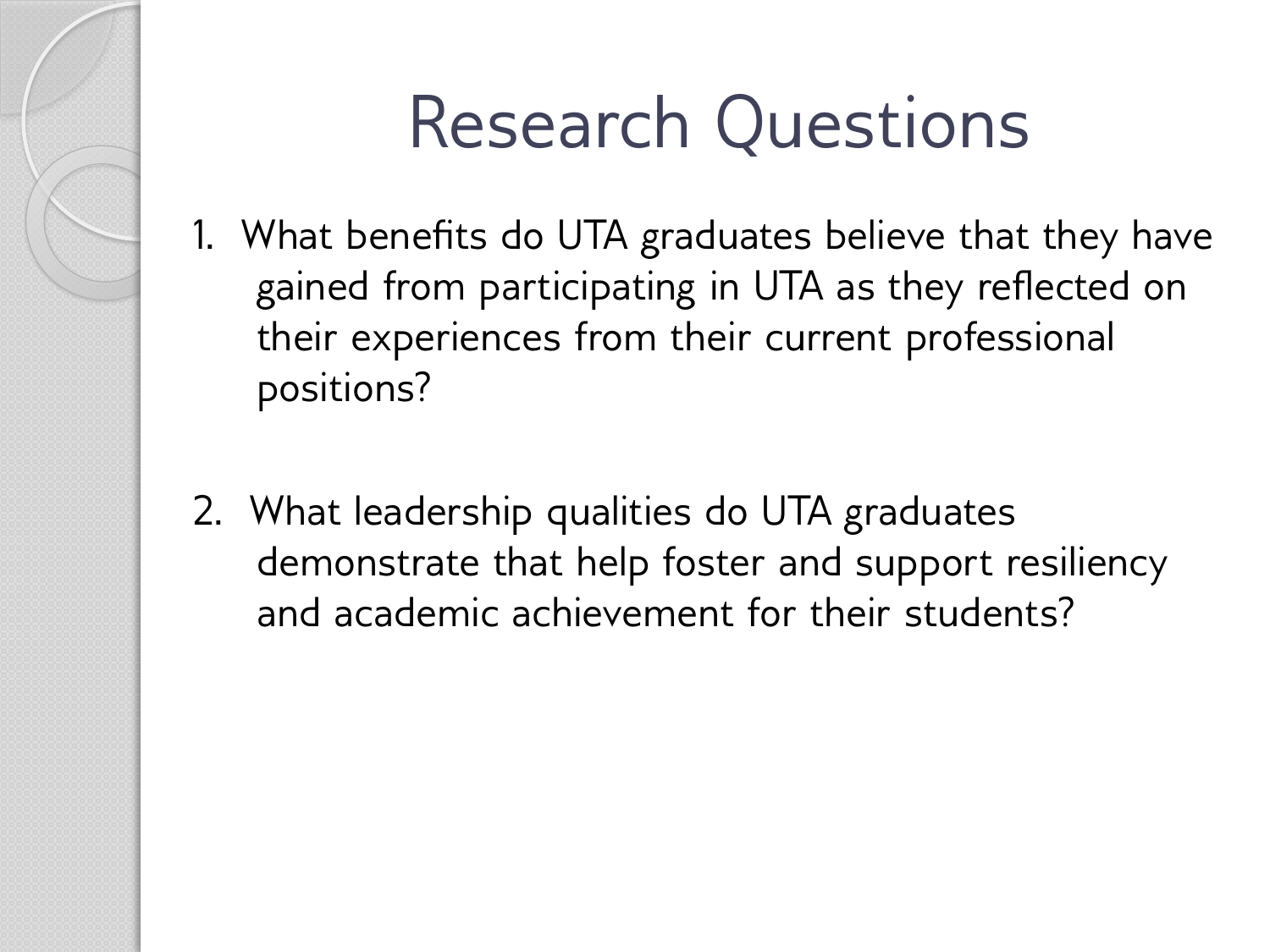

# Research Questions
1.  What benefits do UTA graduates believe that they have gained from participating in UTA as they reflected on their experiences from their current professional positions?

2.  What leadership qualities do UTA graduates demonstrate that help foster and support resiliency and academic achievement for their students?